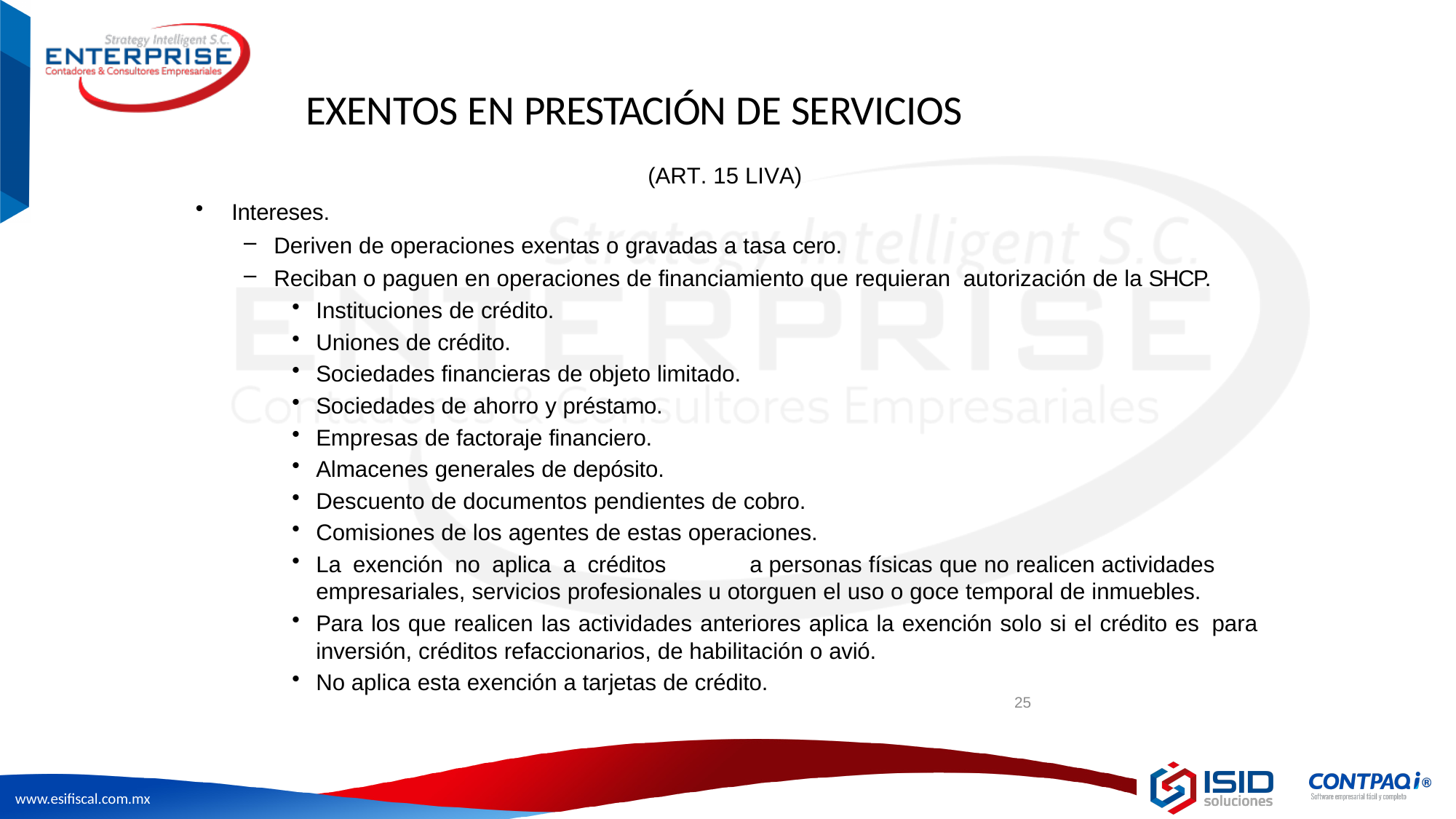

# EXENTOS EN PRESTACIÓN DE SERVICIOS
(ART. 15 LIVA)
Intereses.
Deriven de operaciones exentas o gravadas a tasa cero.
Reciban o paguen en operaciones de financiamiento que requieran  autorización de la SHCP.
Instituciones de crédito.
Uniones de crédito.
Sociedades financieras de objeto limitado.
Sociedades de ahorro y préstamo.
Empresas de factoraje financiero.
Almacenes generales de depósito.
Descuento de documentos pendientes de cobro.
Comisiones de los agentes de estas operaciones.
La exención no aplica a créditos	a personas físicas que no realicen actividades  empresariales, servicios profesionales u otorguen el uso o goce temporal de inmuebles.
Para los que realicen las actividades anteriores aplica la exención solo si el crédito es  para inversión, créditos refaccionarios, de habilitación o avió.
No aplica esta exención a tarjetas de crédito.
25